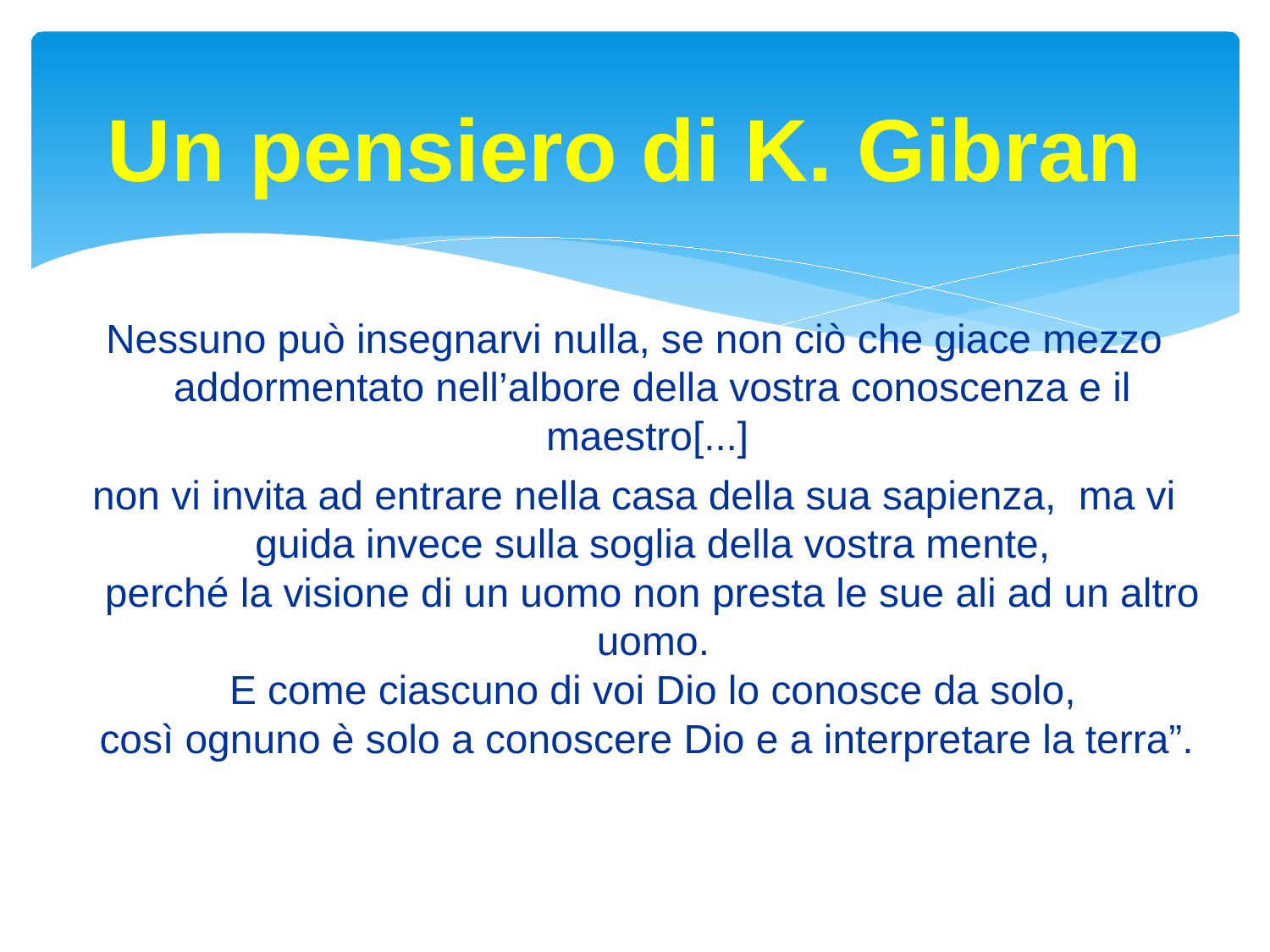

# Un pensiero di K. Gibran

Nessuno può insegnarvi nulla, se non ciò che giace mezzo addormentato nell’albore della vostra conoscenza e il maestro[...]
non vi invita ad entrare nella casa della sua sapienza,  ma vi guida invece sulla soglia della vostra mente,
perché la visione di un uomo non presta le sue ali ad un altro uomo.
E come ciascuno di voi Dio lo conosce da solo,
così ognuno è solo a conoscere Dio e a interpretare la terra”.